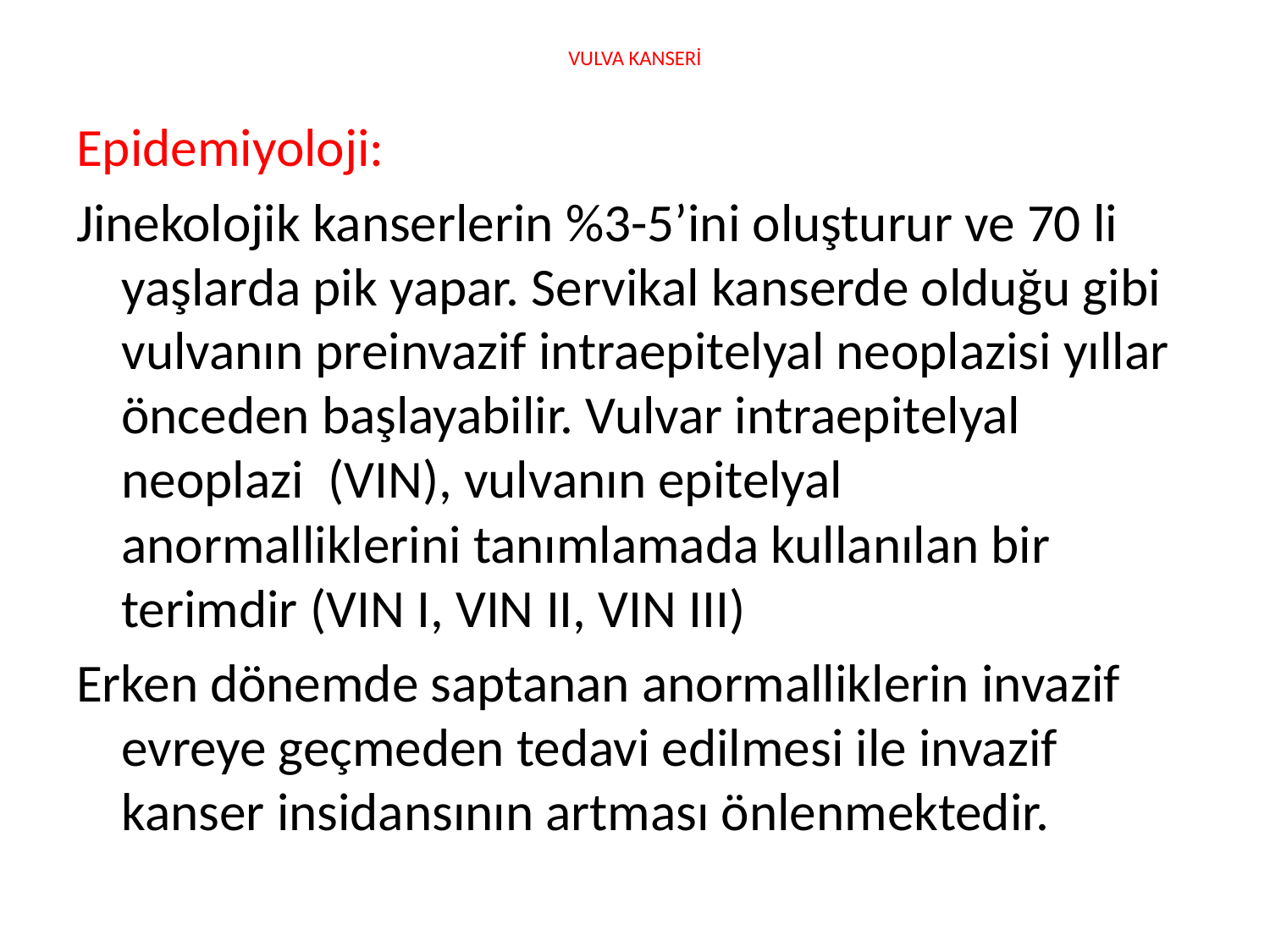

# VULVA KANSERİ
Epidemiyoloji:
Jinekolojik kanserlerin %3-5’ini oluşturur ve 70 li yaşlarda pik yapar. Servikal kanserde olduğu gibi vulvanın preinvazif intraepitelyal neoplazisi yıllar önceden başlayabilir. Vulvar intraepitelyal neoplazi  (VIN), vulvanın epitelyal anormalliklerini tanımlamada kullanılan bir terimdir (VIN I, VIN II, VIN III)
Erken dönemde saptanan anormalliklerin invazif evreye geçmeden tedavi edilmesi ile invazif kanser insidansının artması önlenmektedir.